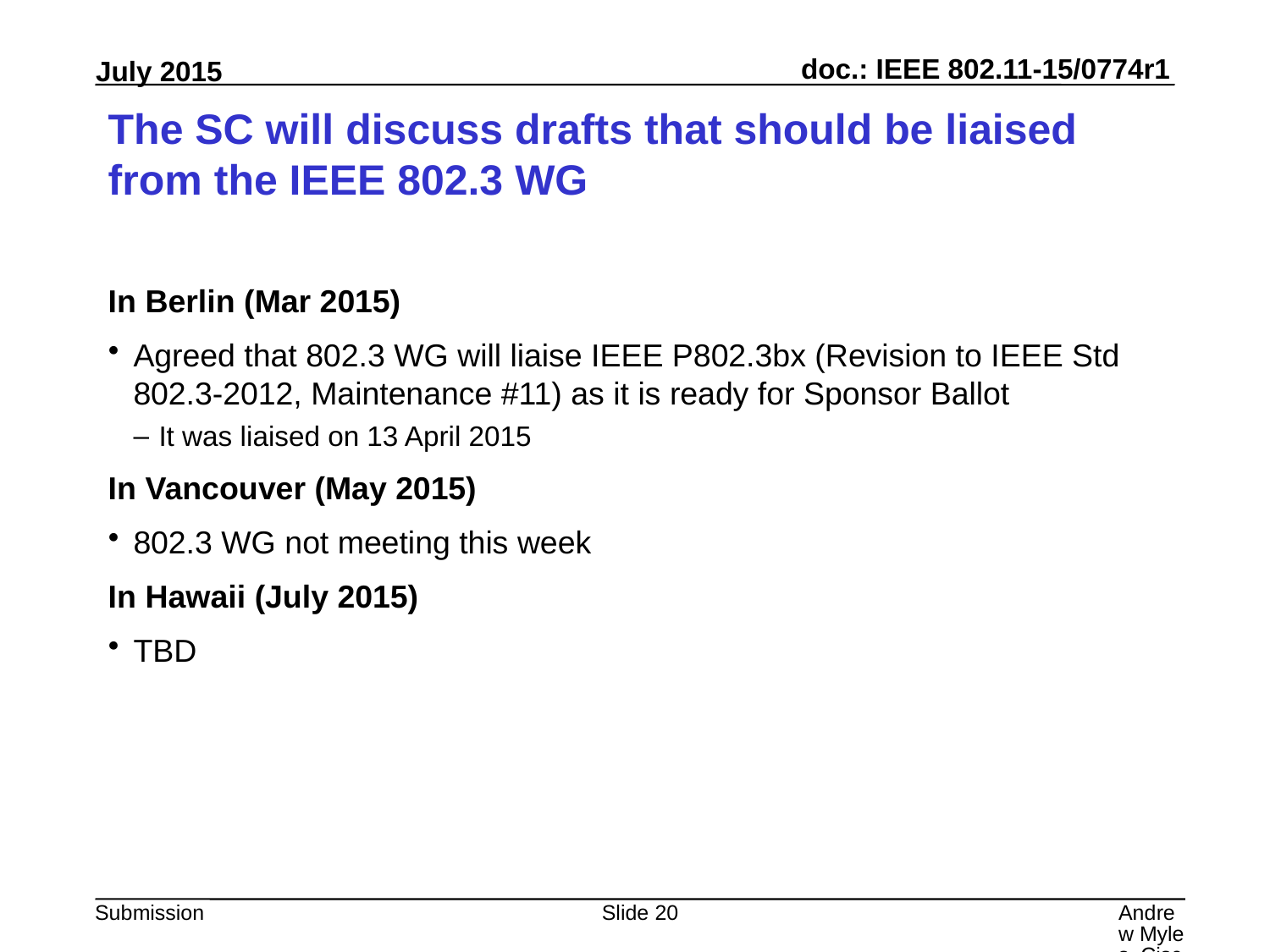

# The SC will discuss drafts that should be liaised from the IEEE 802.3 WG
In Berlin (Mar 2015)
Agreed that 802.3 WG will liaise IEEE P802.3bx (Revision to IEEE Std 802.3-2012, Maintenance #11) as it is ready for Sponsor Ballot
It was liaised on 13 April 2015
In Vancouver (May 2015)
802.3 WG not meeting this week
In Hawaii (July 2015)
TBD

Slide 20
Andrew Myles, Cisco